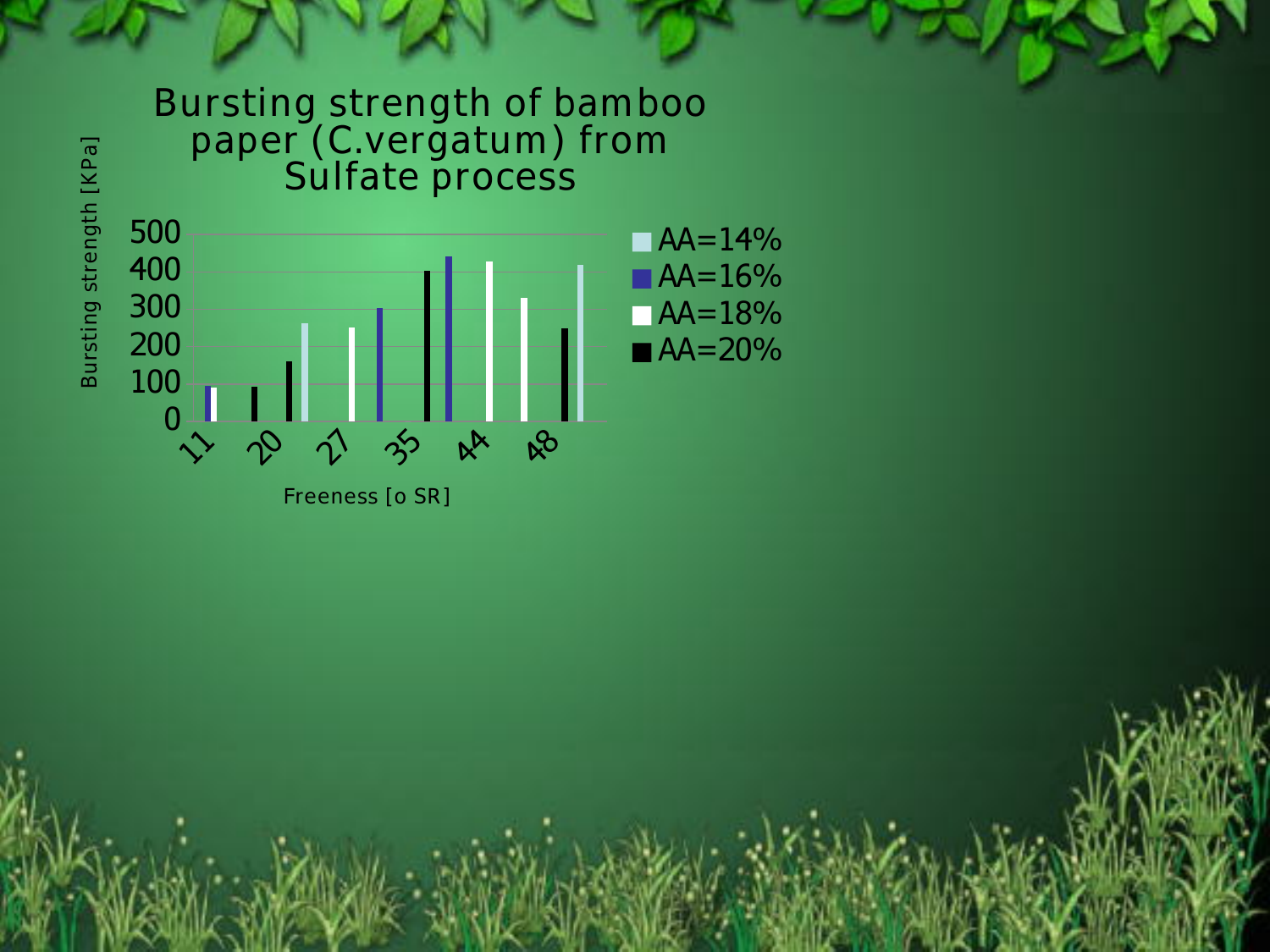

### Chart: Bursting strength of bamboo paper (C.vergatum) from Sulfate process

| Category | AA=14% | AA=16% | AA=18% | AA=20% |
|---|---|---|---|---|
| 11 | None | 95.28 | 91.22 | None |
| 15 | None | None | None | 93.83 |
| 20 | None | None | None | 161.86 |
| 25 | 261.9299999999989 | None | None | None |
| 27 | None | None | 252.04 | None |
| 31 | None | 302.6400000000004 | None | None |
| 35 | 0.0 | None | None | 403.24 |
| 36 | None | 441.67 | None | None |
| 44 | None | None | 427.05 | None |
| 45 | None | None | 330.44 | None |
| 48 | None | None | None | 248.64 |
| 72 | 418.0 | None | None | None |